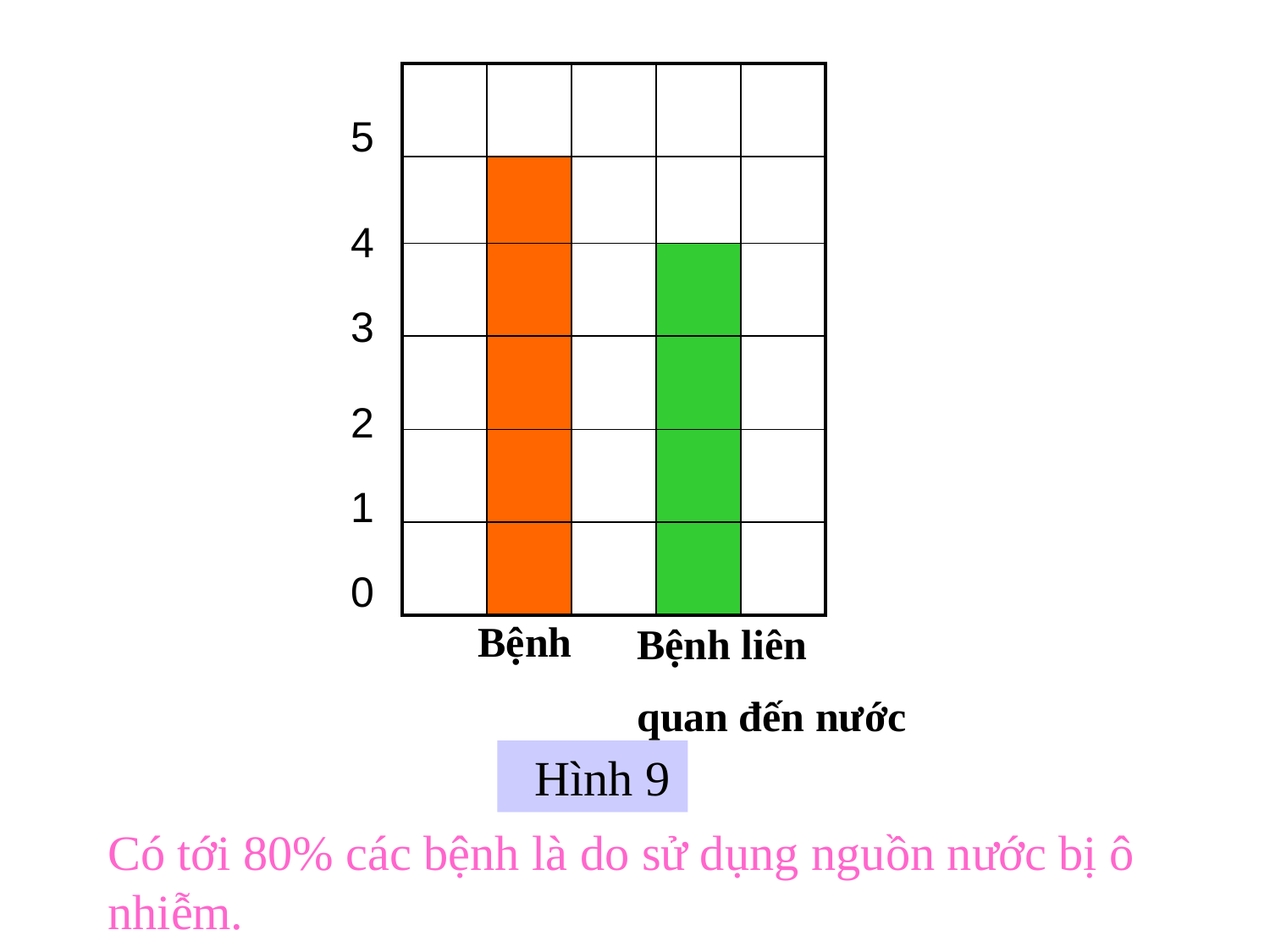

|  |  |  |  |  |
| --- | --- | --- | --- | --- |
|  |  |  |  |  |
|  |  |  |  |  |
|  |  |  |  |  |
|  |  |  |  |  |
|  |  |  |  |  |
5

4
3
2
1
0
Bệnh
  Bệnh liên
  quan đến nước
  Hình 9
Có tới 80% các bệnh là do sử dụng nguồn nước bị ô nhiễm.